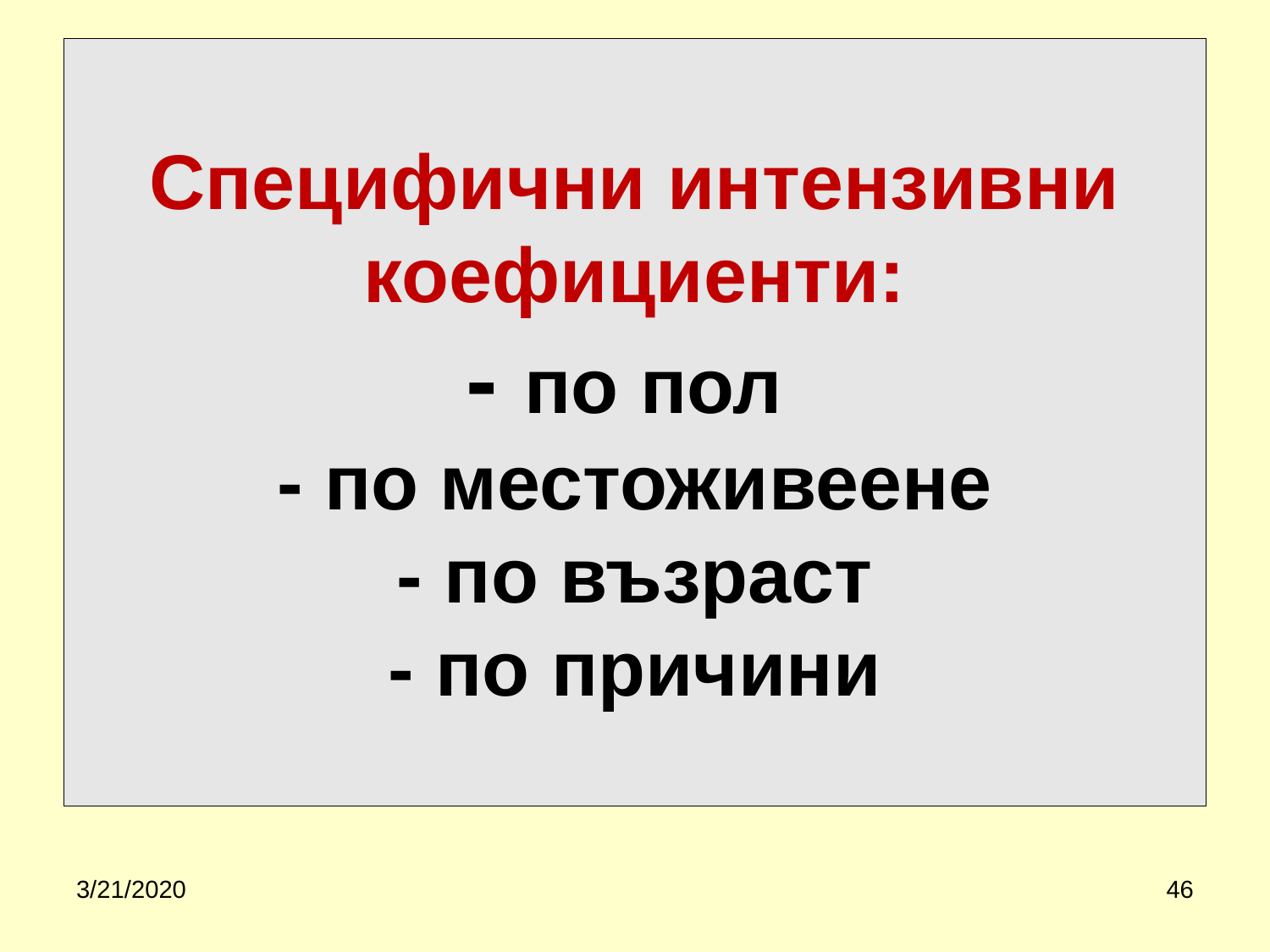

# Специфични интензивни коефициенти: - по пол - по местоживеене - по възраст - по причини
3/21/2020
46